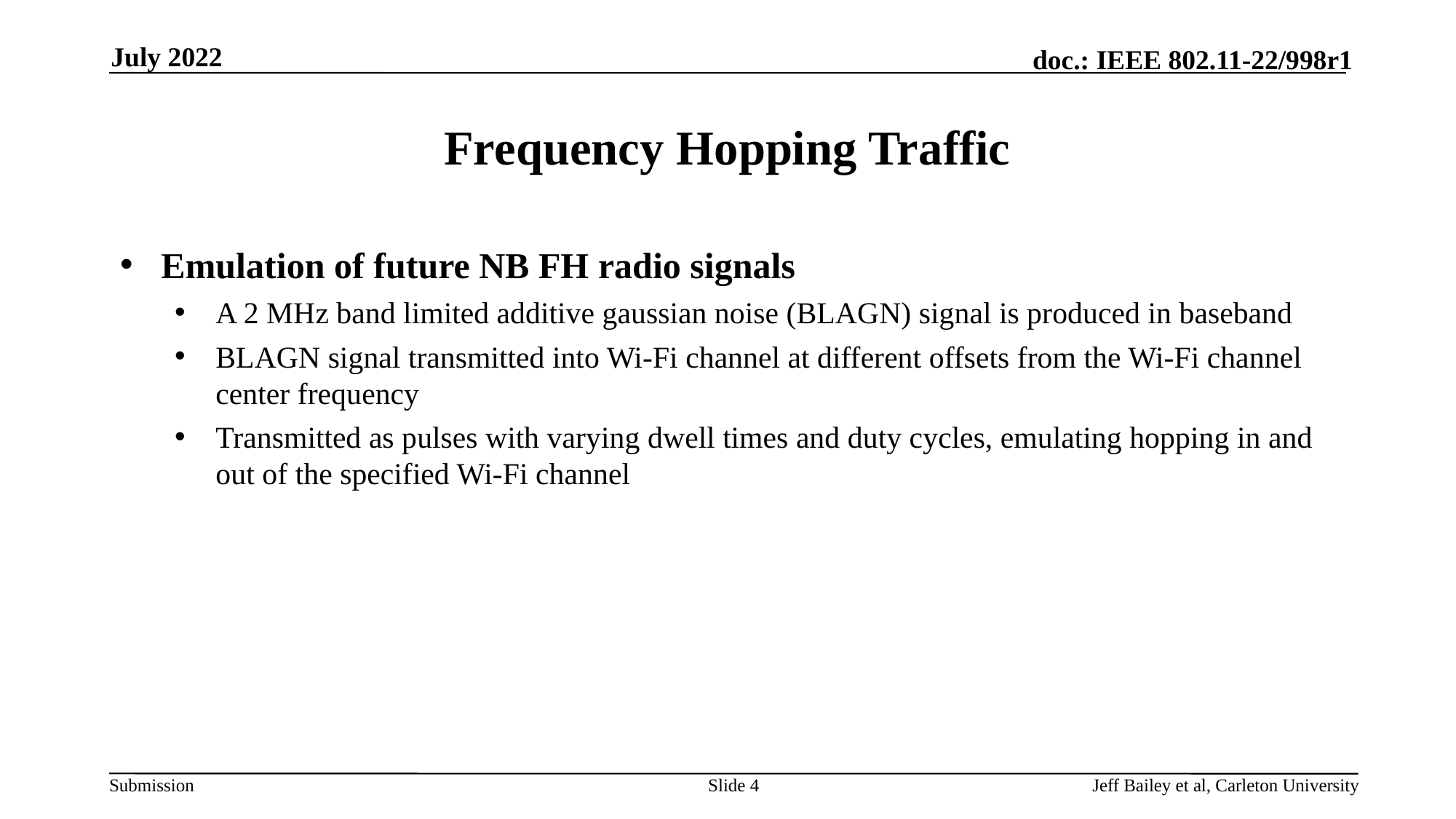

July 2022
# Frequency Hopping Traffic
Emulation of future NB FH radio signals
A 2 MHz band limited additive gaussian noise (BLAGN) signal is produced in baseband
BLAGN signal transmitted into Wi-Fi channel at different offsets from the Wi-Fi channel center frequency
Transmitted as pulses with varying dwell times and duty cycles, emulating hopping in and out of the specified Wi-Fi channel

Slide 4
Jeff Bailey et al, Carleton University